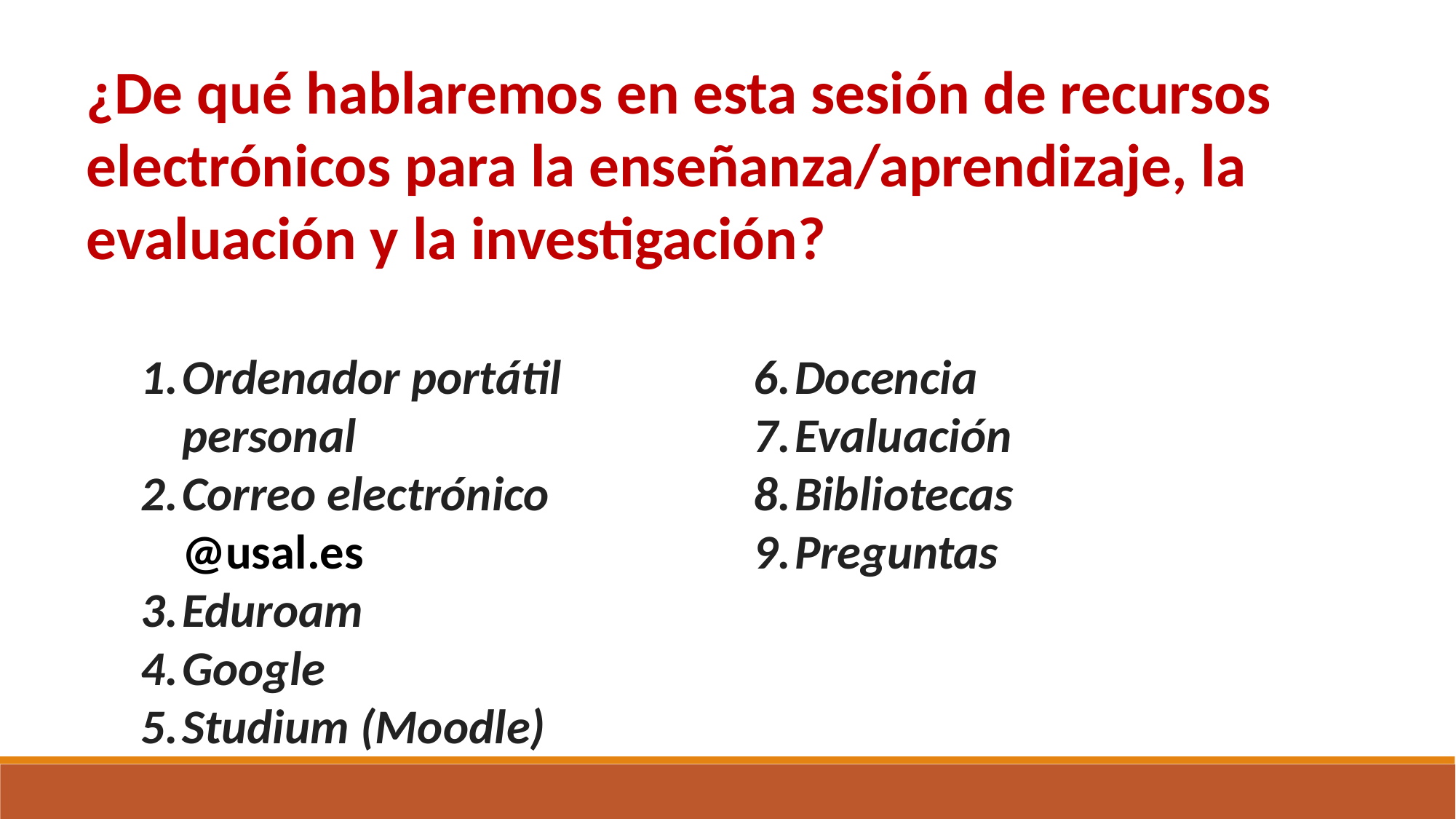

¿De qué hablaremos en esta sesión de recursos electrónicos para la enseñanza/aprendizaje, la evaluación y la investigación?
Ordenador portátil personal
Correo electrónico @usal.es
Eduroam
Google
Studium (Moodle)
Docencia
Evaluación
Bibliotecas
Preguntas